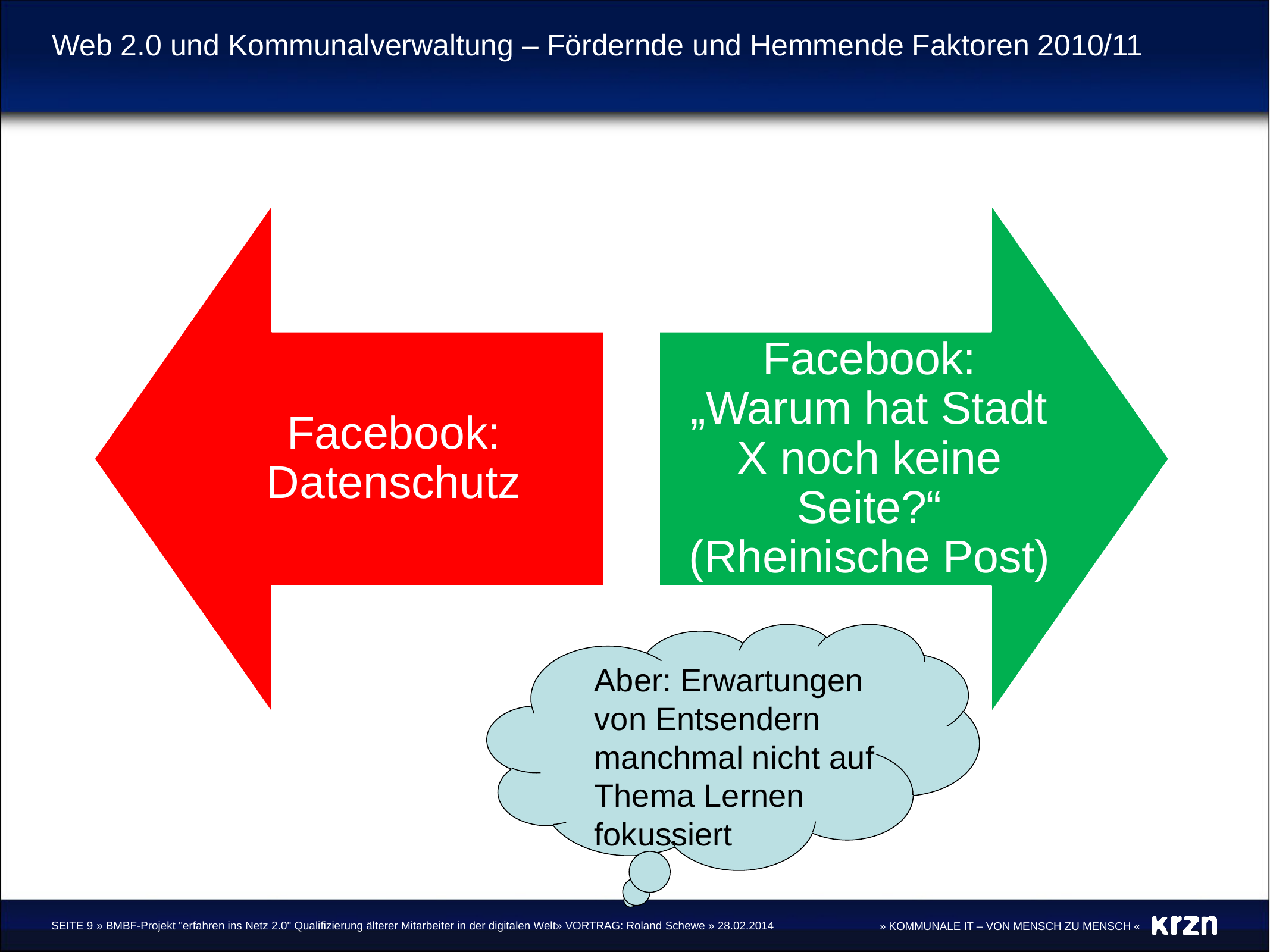

# Web 2.0 und Kommunalverwaltung – Fördernde und Hemmende Faktoren 2010/11
Facebook: Datenschutz
Facebook: „Warum hat Stadt X noch keine Seite?“ (Rheinische Post)

Aber: Erwartungen von Entsendern manchmal nicht auf Thema Lernen fokussiert
» BMBF-Projekt "erfahren ins Netz 2.0" Qualifizierung älterer Mitarbeiter in der digitalen Welt» VORTRAG: Roland Schewe » 28.02.2014
SEITE 9